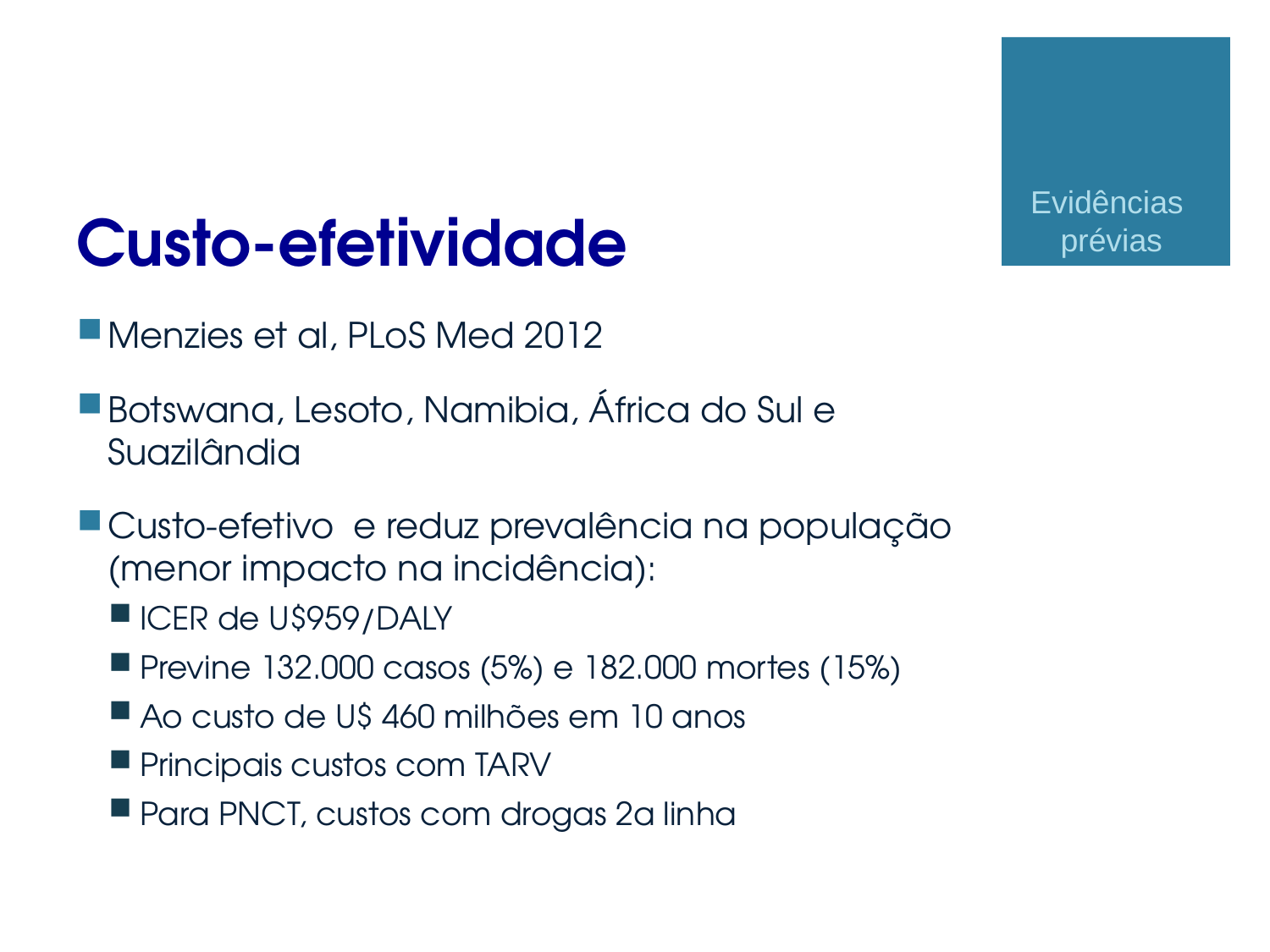

# Custo-efetividade
Evidências
prévias
Menzies et al, PLoS Med 2012
Botswana, Lesoto, Namibia, África do Sul e Suazilândia
Custo-efetivo  e reduz prevalência na população (menor impacto na incidência):
ICER de U$959/DALY
Previne 132.000 casos (5%) e 182.000 mortes (15%)
Ao custo de U$ 460 milhões em 10 anos
Principais custos com TARV
Para PNCT, custos com drogas 2a linha